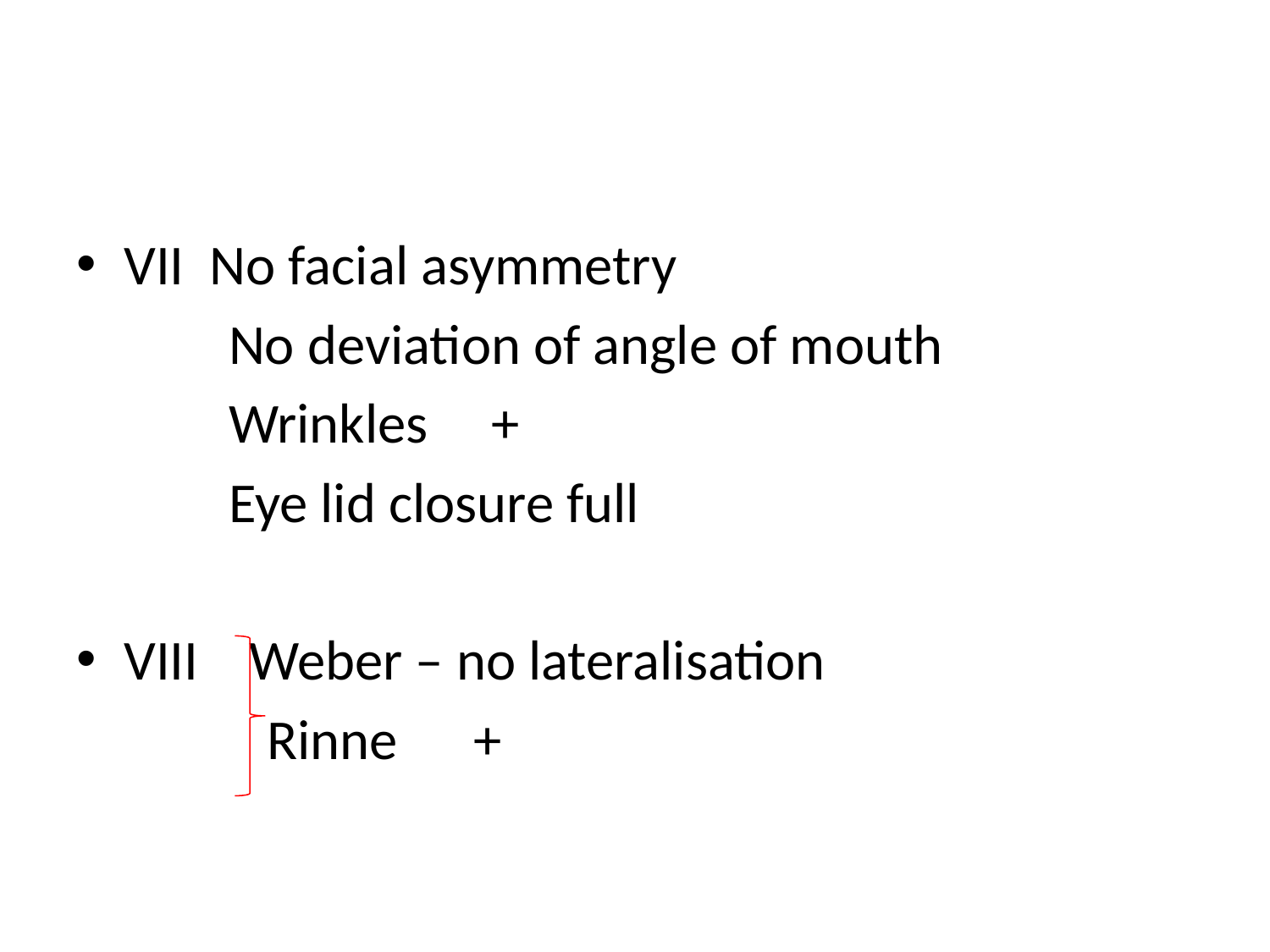

#
VII  No facial asymmetry
            No deviation of angle of mouth
            Wrinkles     +
            Eye lid closure full

VIII    Weber – no lateralisation
               Rinne      +